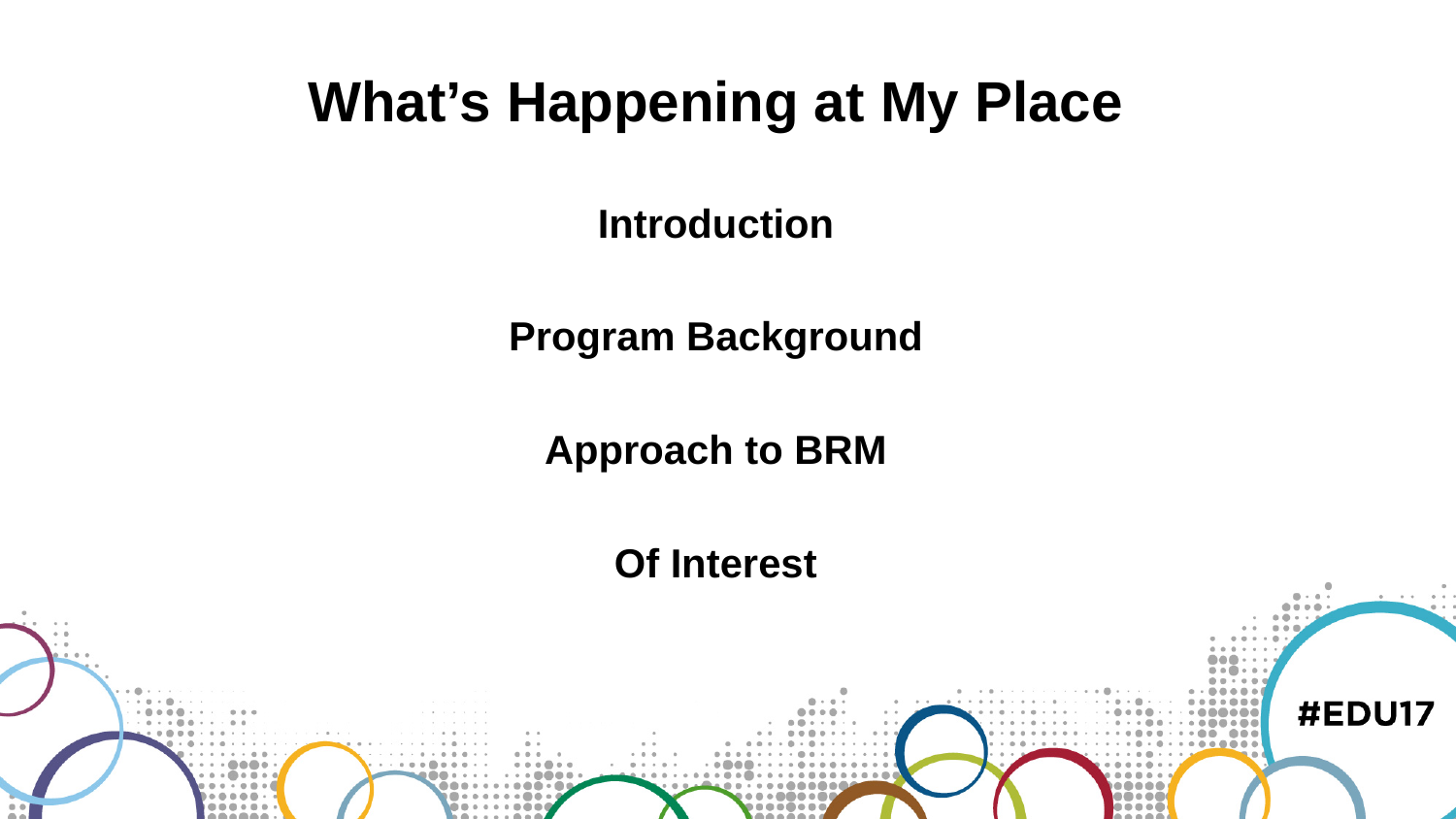

What’s Happening at My Place

Introduction

Program Background

Approach to BRM

Of Interest